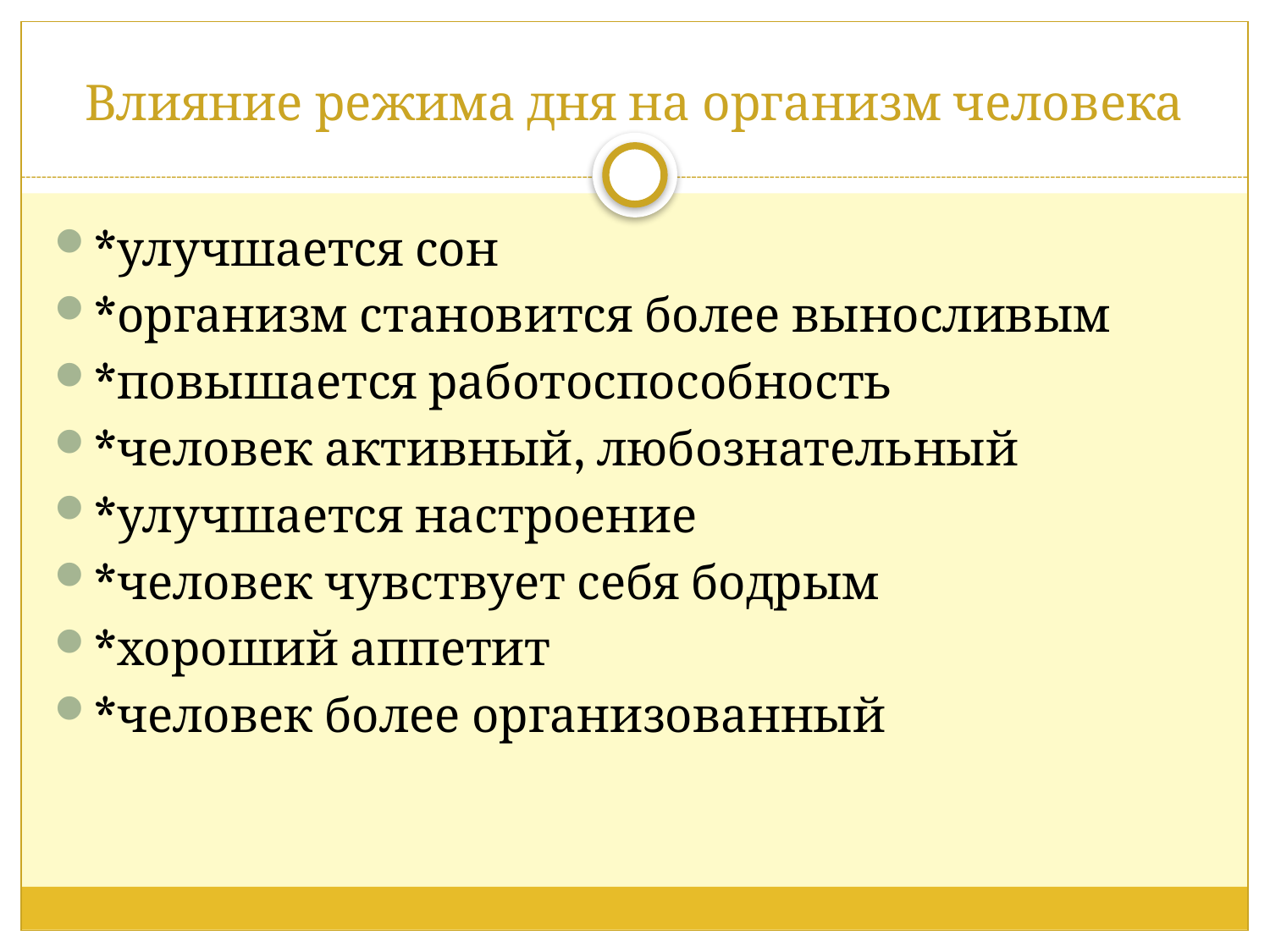

# Влияние режима дня на организм человека
*улучшается сон
*организм становится более выносливым
*повышается работоспособность
*человек активный, любознательный
*улучшается настроение
*человек чувствует себя бодрым
*хороший аппетит
*человек более организованный